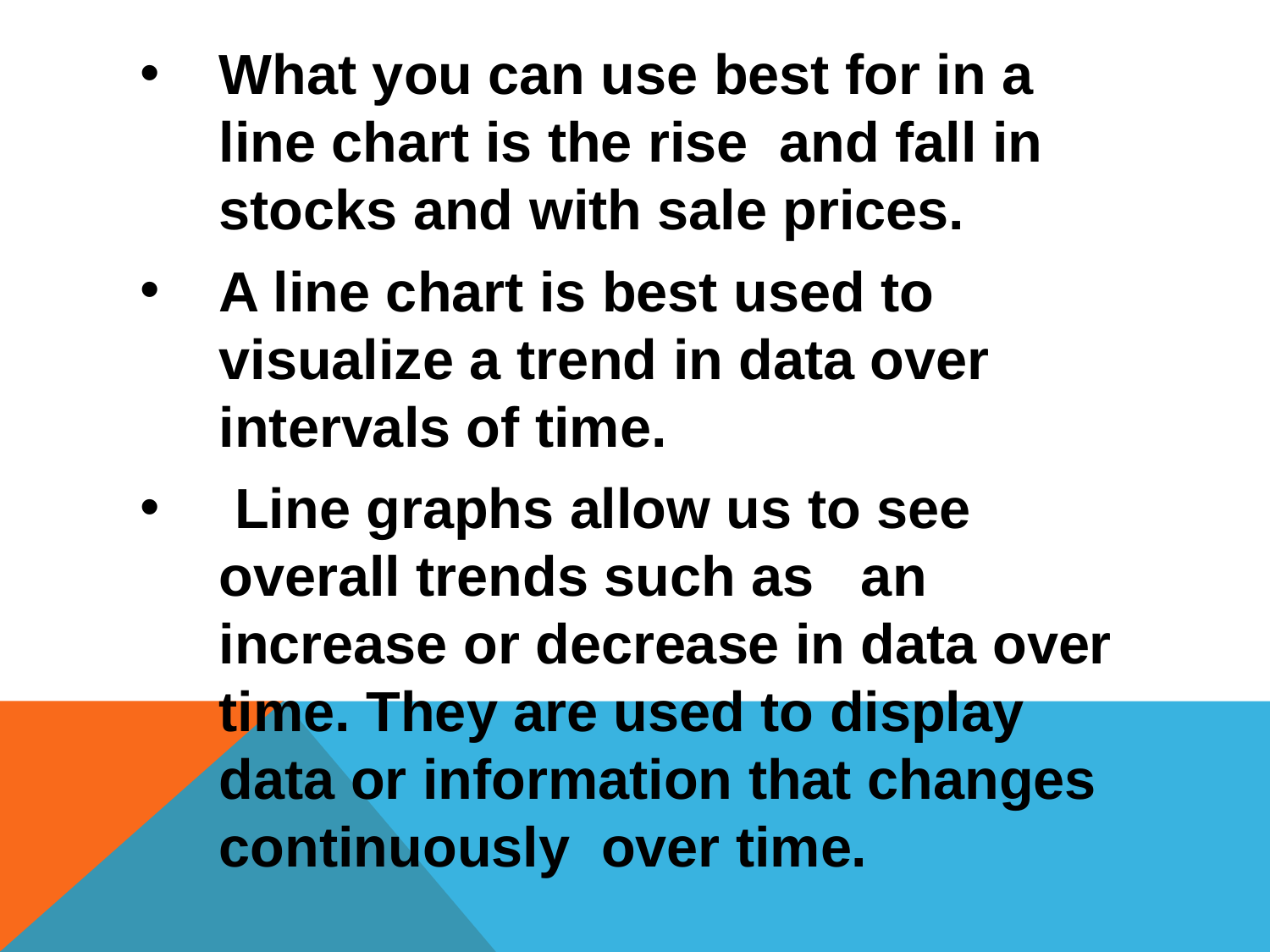

What you can use best for in a line chart is the rise  and fall in stocks and with sale prices.
A line chart is best used to visualize a trend in data over intervals of time.
 Line graphs allow us to see overall trends such as   an increase or decrease in data over time. They are used to display data or information that changes continuously  over time.